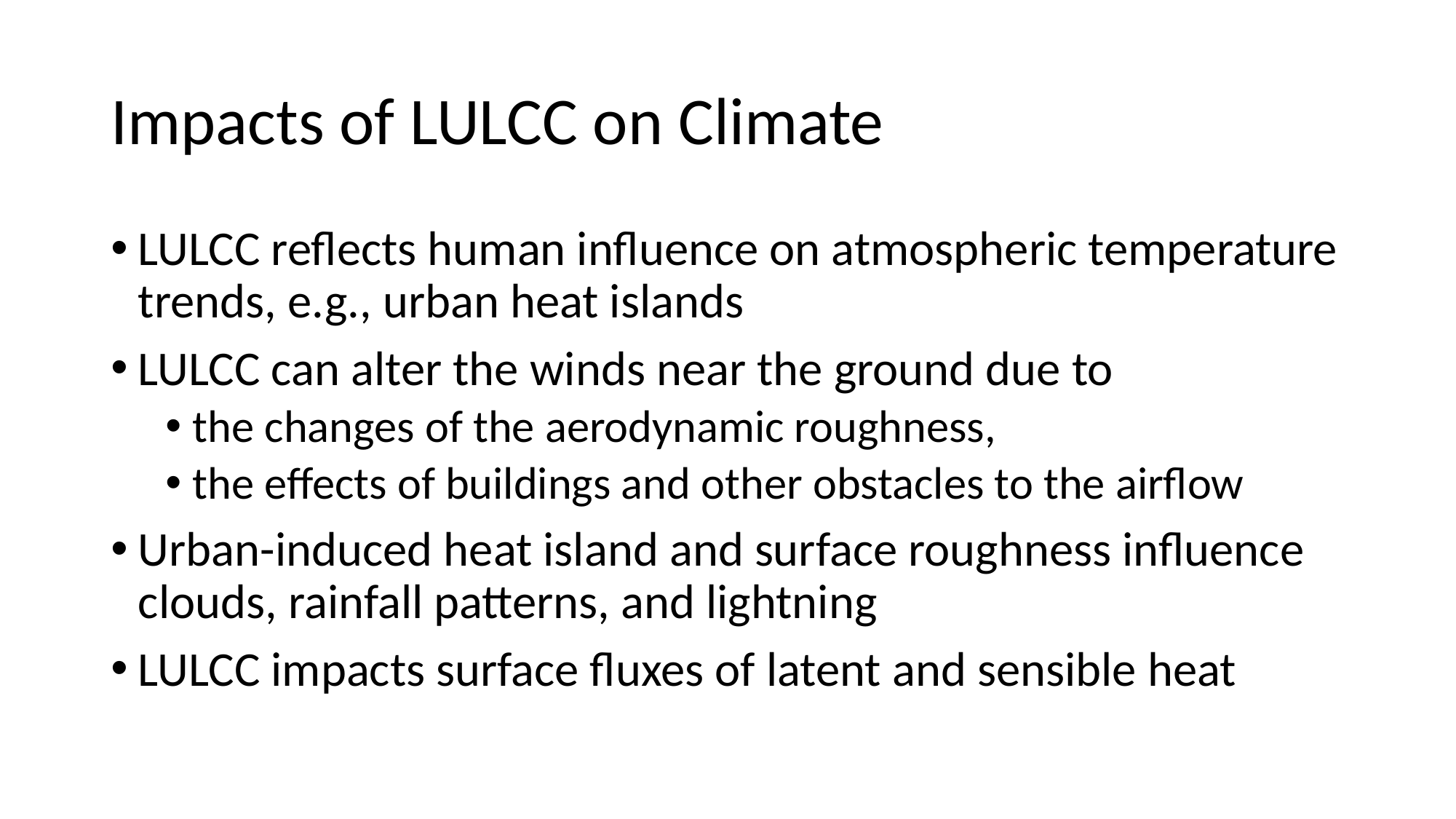

# Impacts of LULCC on Climate
LULCC reflects human influence on atmospheric temperature trends, e.g., urban heat islands
LULCC can alter the winds near the ground due to
the changes of the aerodynamic roughness,
the effects of buildings and other obstacles to the airflow
Urban-induced heat island and surface roughness influence clouds, rainfall patterns, and lightning
LULCC impacts surface fluxes of latent and sensible heat